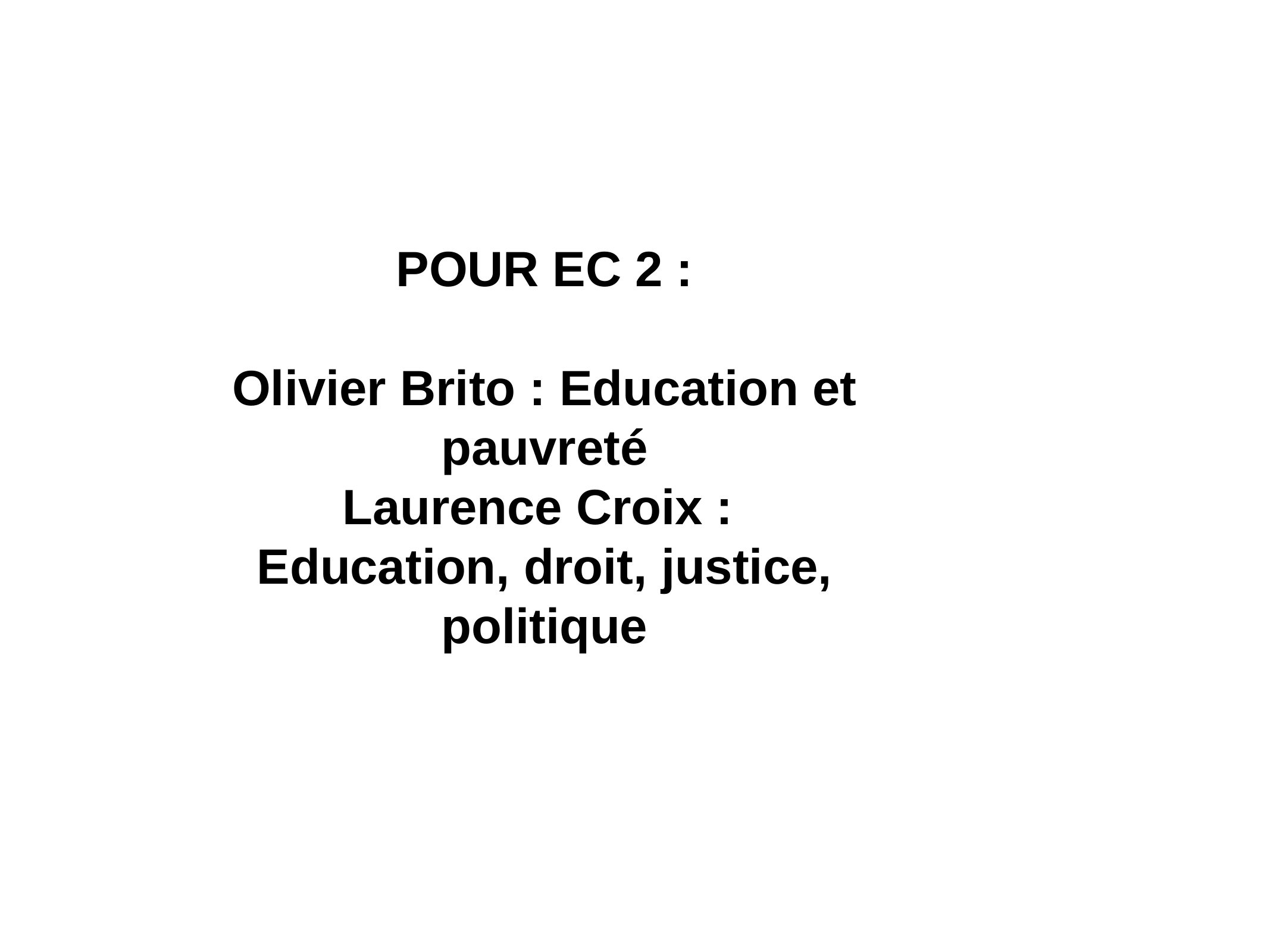

POUR EC 2 :

Olivier Brito : Education et pauvreté
Laurence Croix :
Education, droit, justice, politique
#